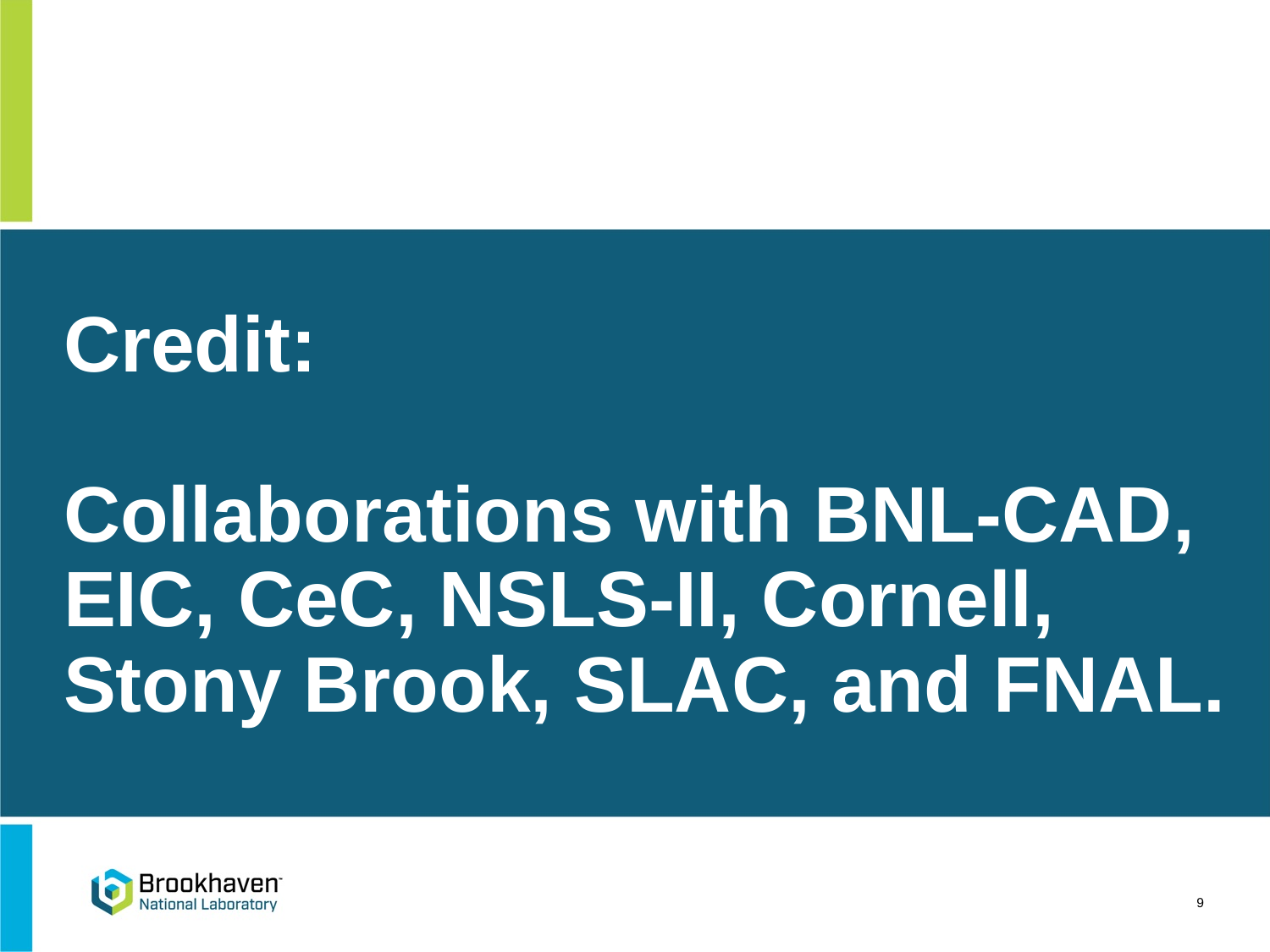

# Credit: Collaborations with BNL-CAD, EIC, CeC, NSLS-II, Cornell, Stony Brook, SLAC, and FNAL.
9